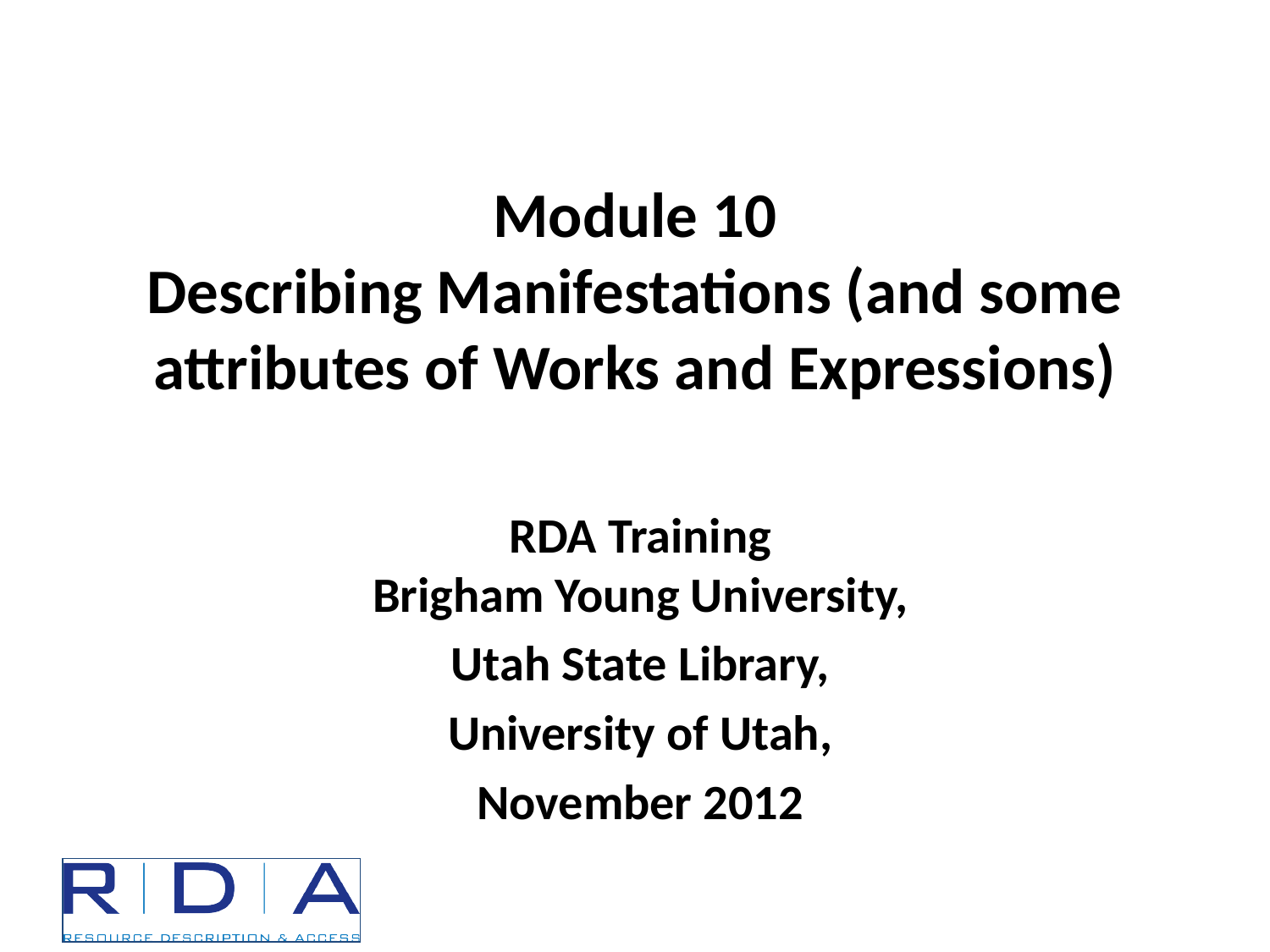

# Module 10 Describing Manifestations (and some attributes of Works and Expressions)
RDA Training
Brigham Young University,
Utah State Library,
University of Utah,
November 2012